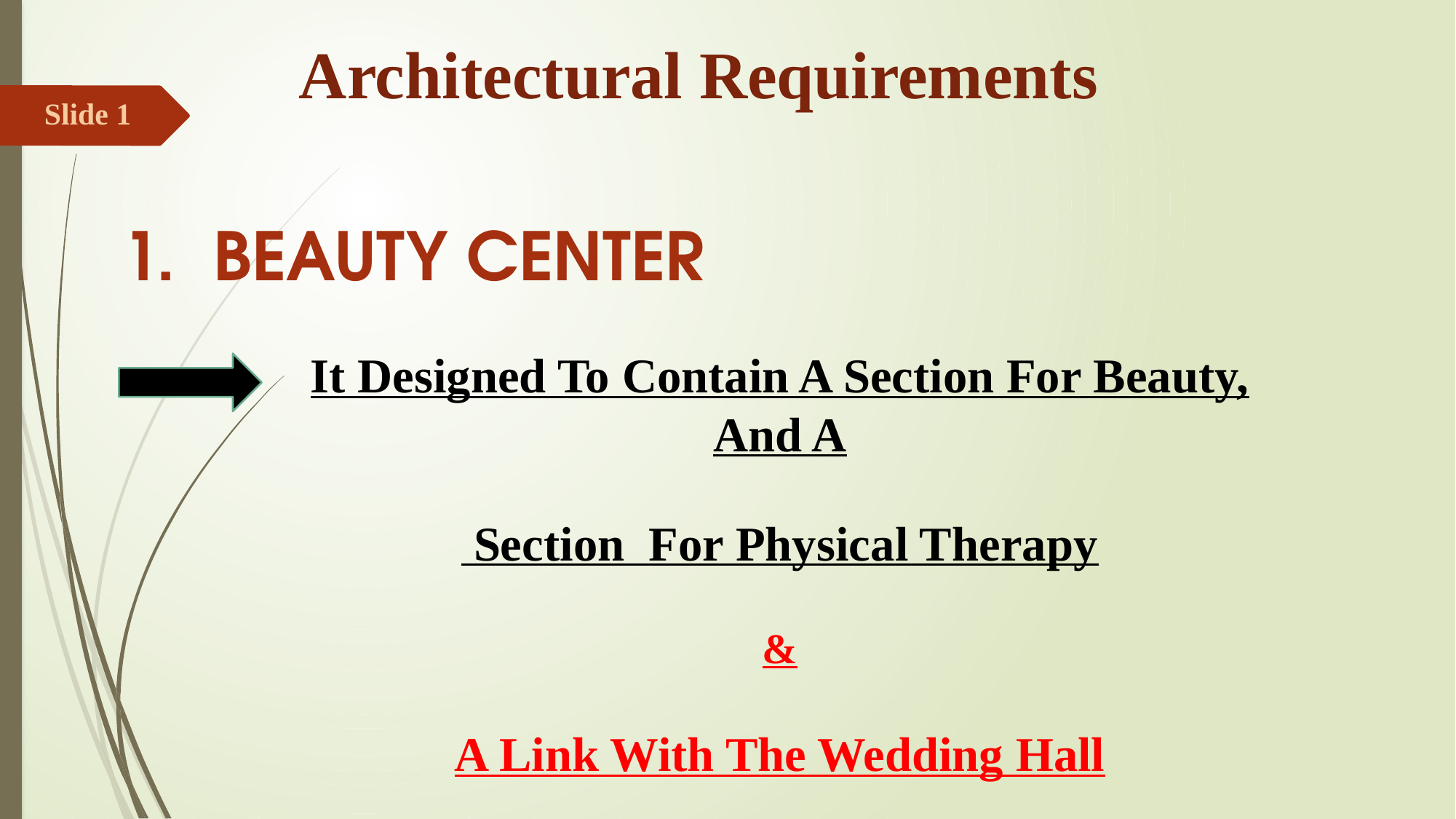

# Architectural Requirements
Slide 1
 1.  Beauty Center
It Designed To Contain A Section For Beauty, And A

 Section  For Physical Therapy

&

A Link With The Wedding Hall